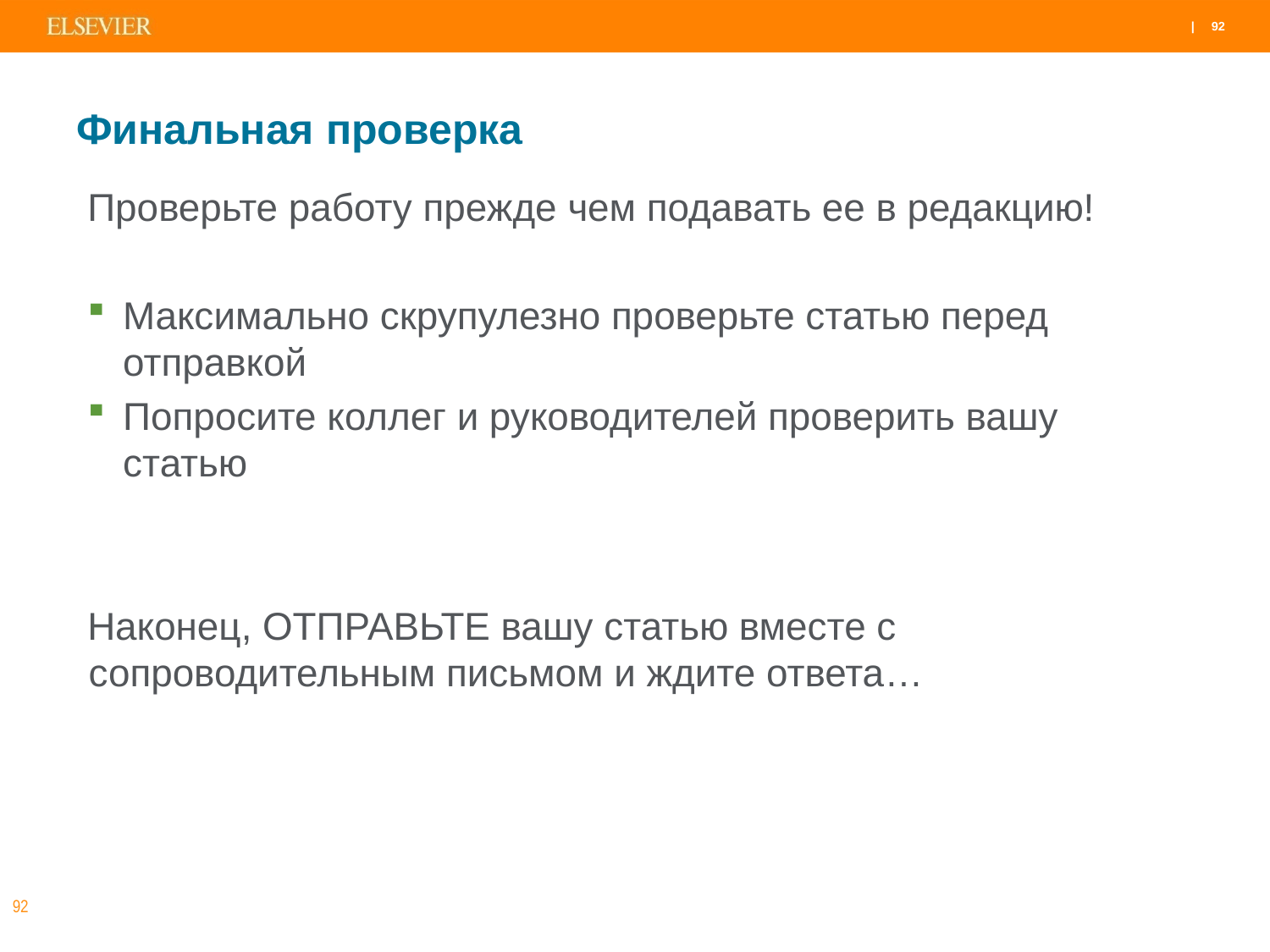

# Финальная проверка
Проверьте работу прежде чем подавать ее в редакцию!

Максимально скрупулезно проверьте статью перед отправкой
Попросите коллег и руководителей проверить вашу статью

Наконец, ОТПРАВЬТЕ вашу статью вместе с сопроводительным письмом и ждите ответа…

92